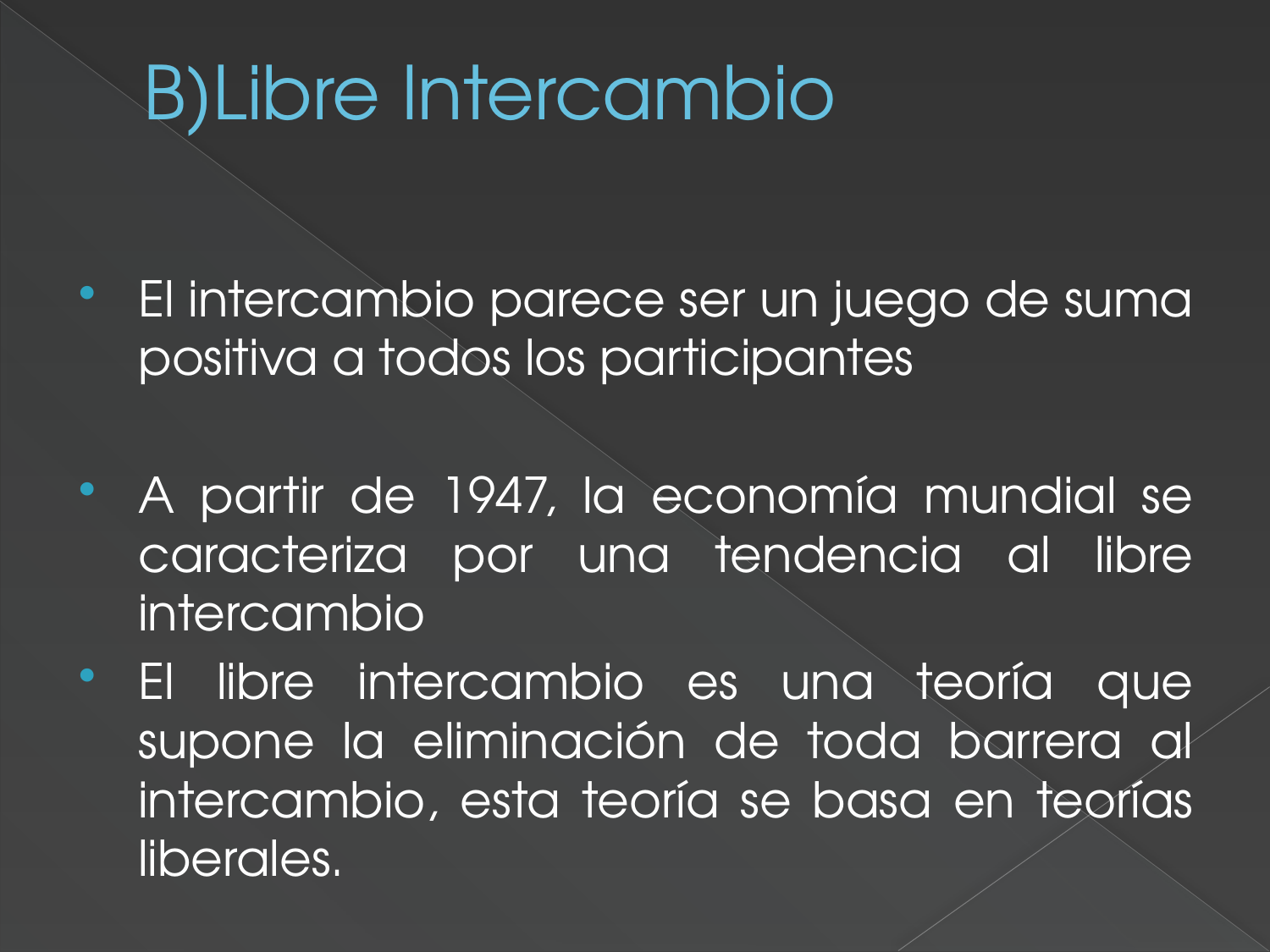

# B)Libre Intercambio
El intercambio parece ser un juego de suma positiva a todos los participantes

A partir de 1947, la economía mundial se caracteriza por una tendencia al libre intercambio
El libre intercambio es una teoría que supone la eliminación de toda barrera al intercambio, esta teoría se basa en teorías liberales.